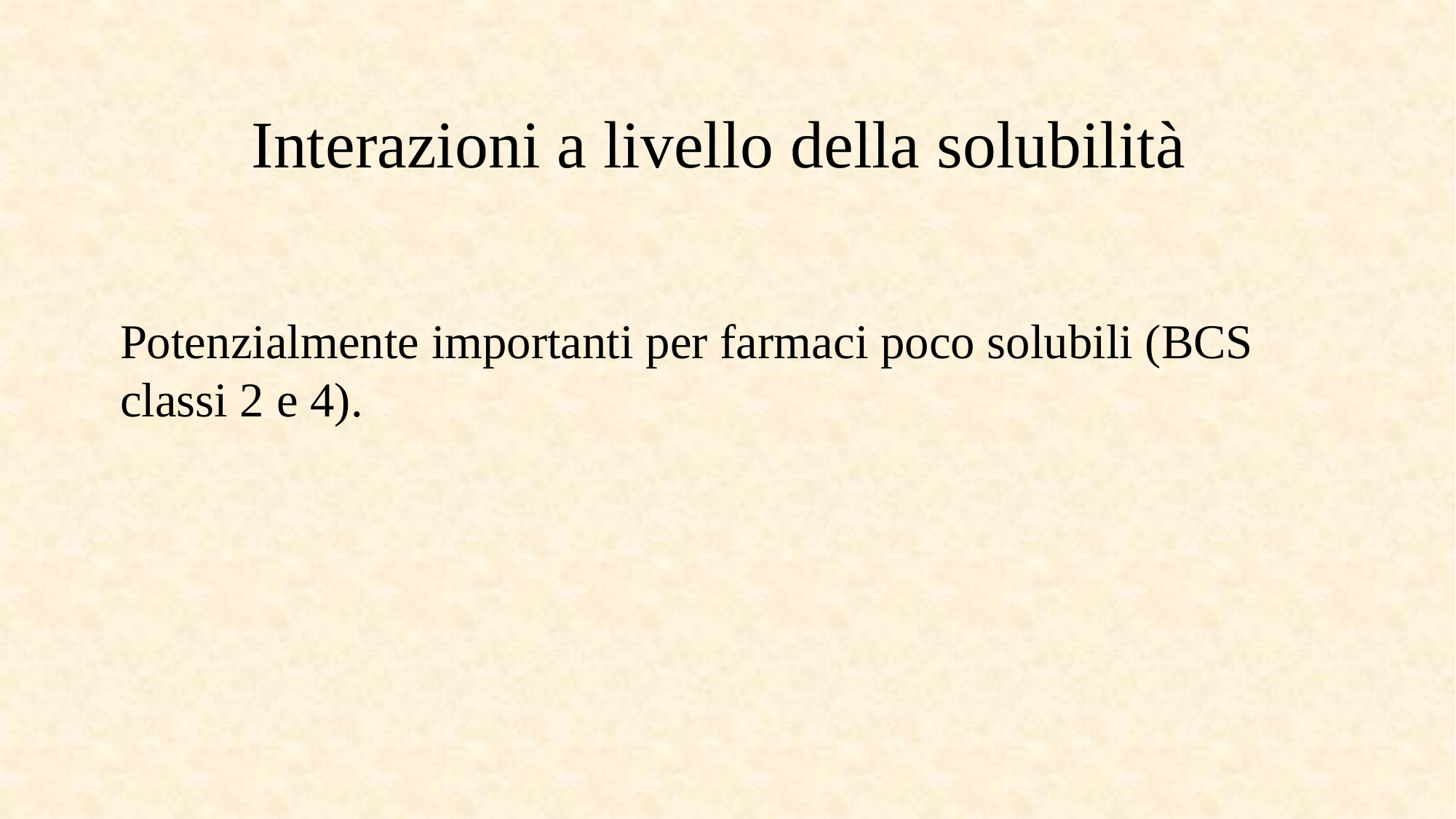

# Interazioni a livello della solubilità

Potenzialmente importanti per farmaci poco solubili (BCS classi 2 e 4).